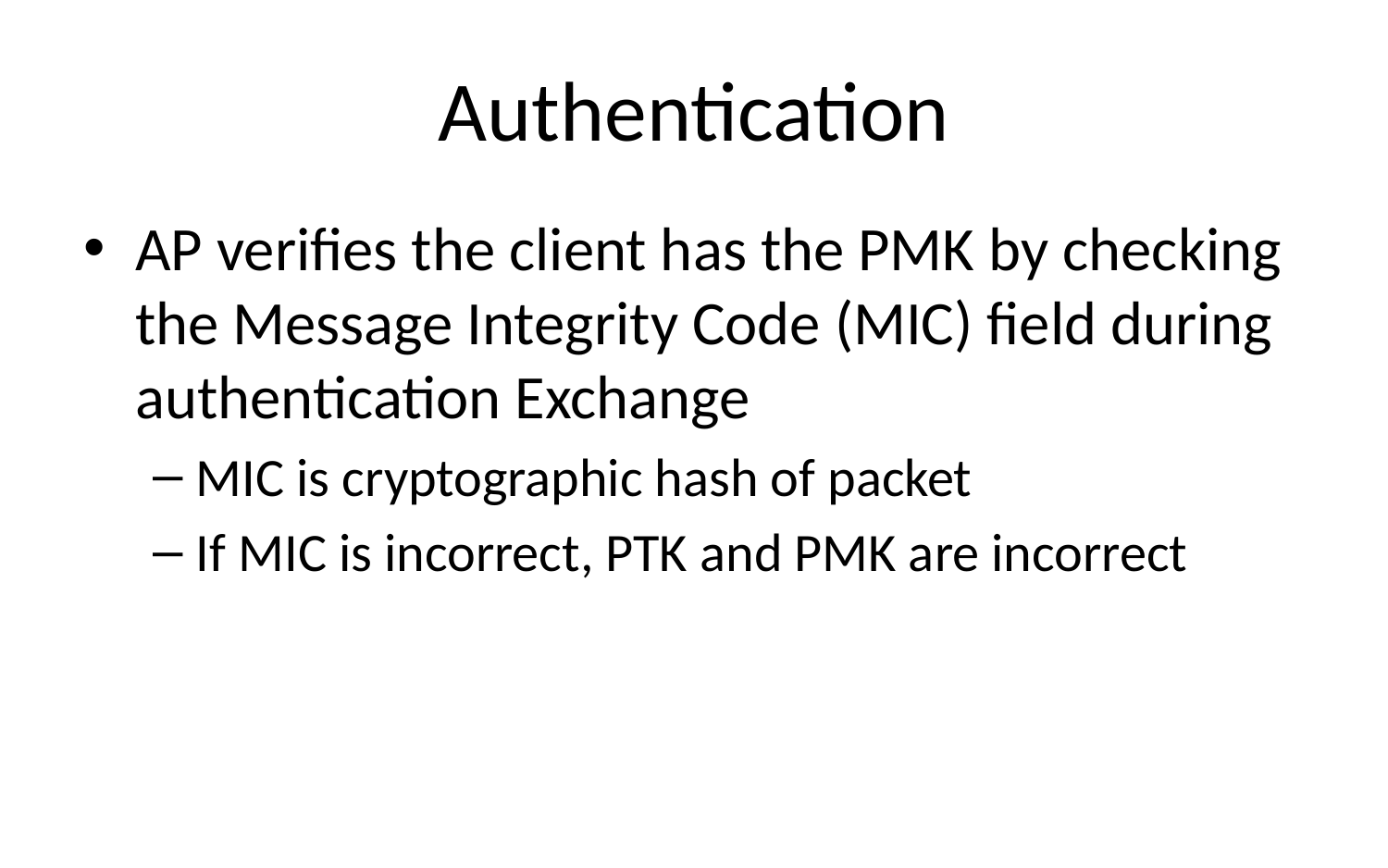

# Authentication
AP verifies the client has the PMK by checking the Message Integrity Code (MIC) field during authentication Exchange
MIC is cryptographic hash of packet
If MIC is incorrect, PTK and PMK are incorrect